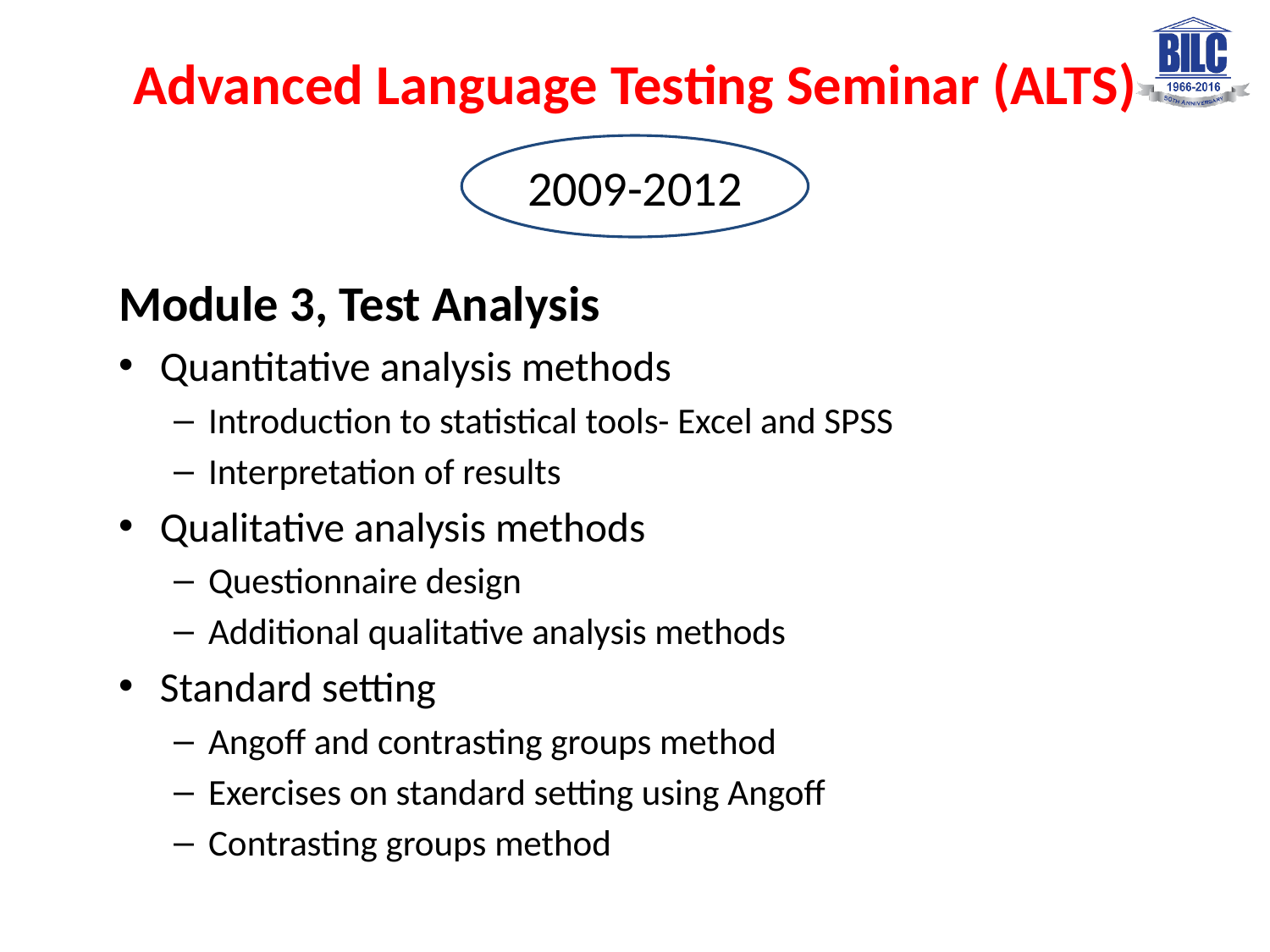

# Advanced Language Testing Seminar (ALTS)
2009-2012
Module 3, Test Analysis
Quantitative analysis methods
Introduction to statistical tools- Excel and SPSS
Interpretation of results
Qualitative analysis methods
Questionnaire design
Additional qualitative analysis methods
Standard setting
Angoff and contrasting groups method
Exercises on standard setting using Angoff
Contrasting groups method